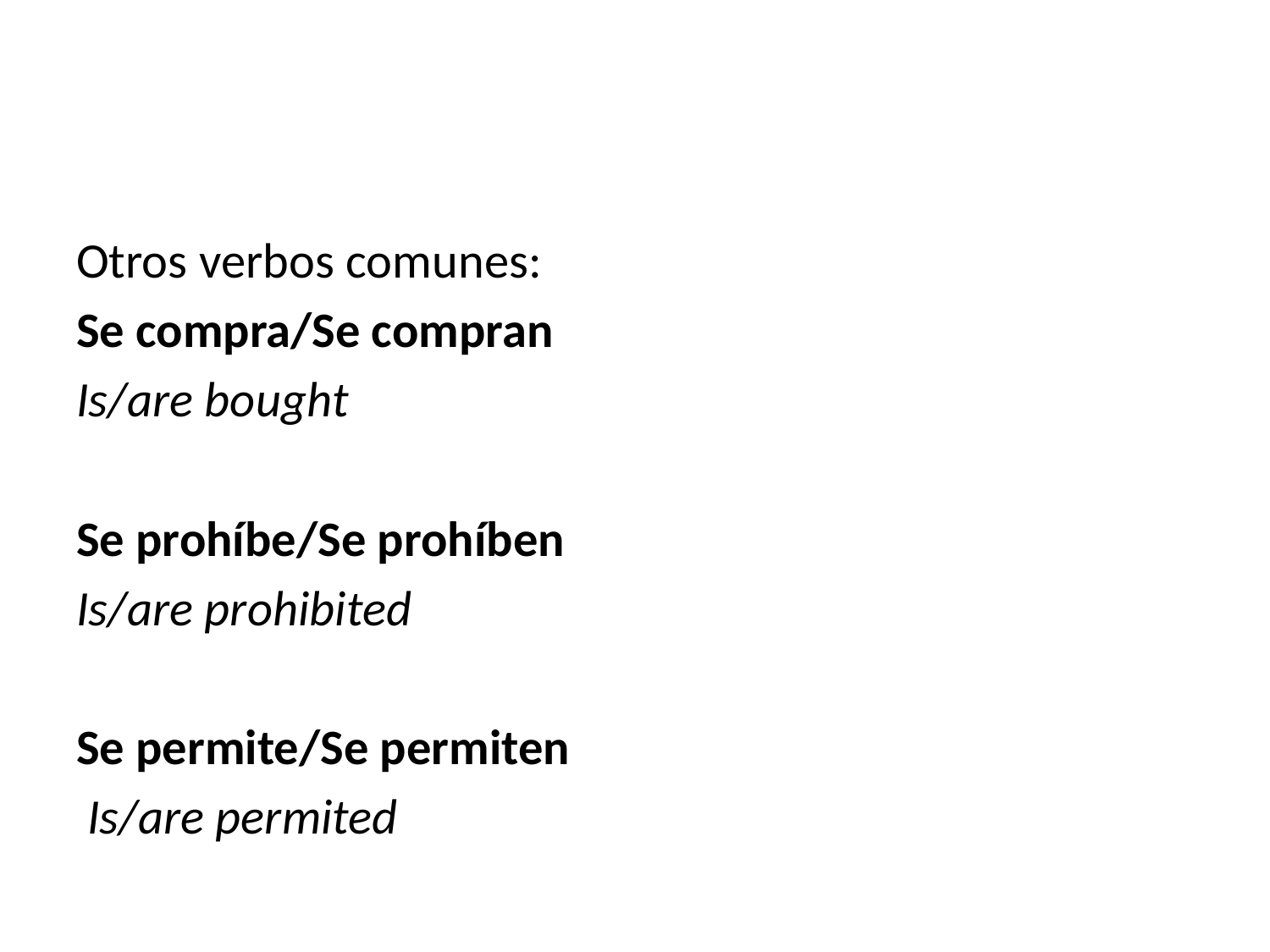

#
Otros verbos comunes:
Se compra/Se compran
Is/are bought

Se prohíbe/Se prohíben
Is/are prohibited

Se permite/Se permiten
 Is/are permited